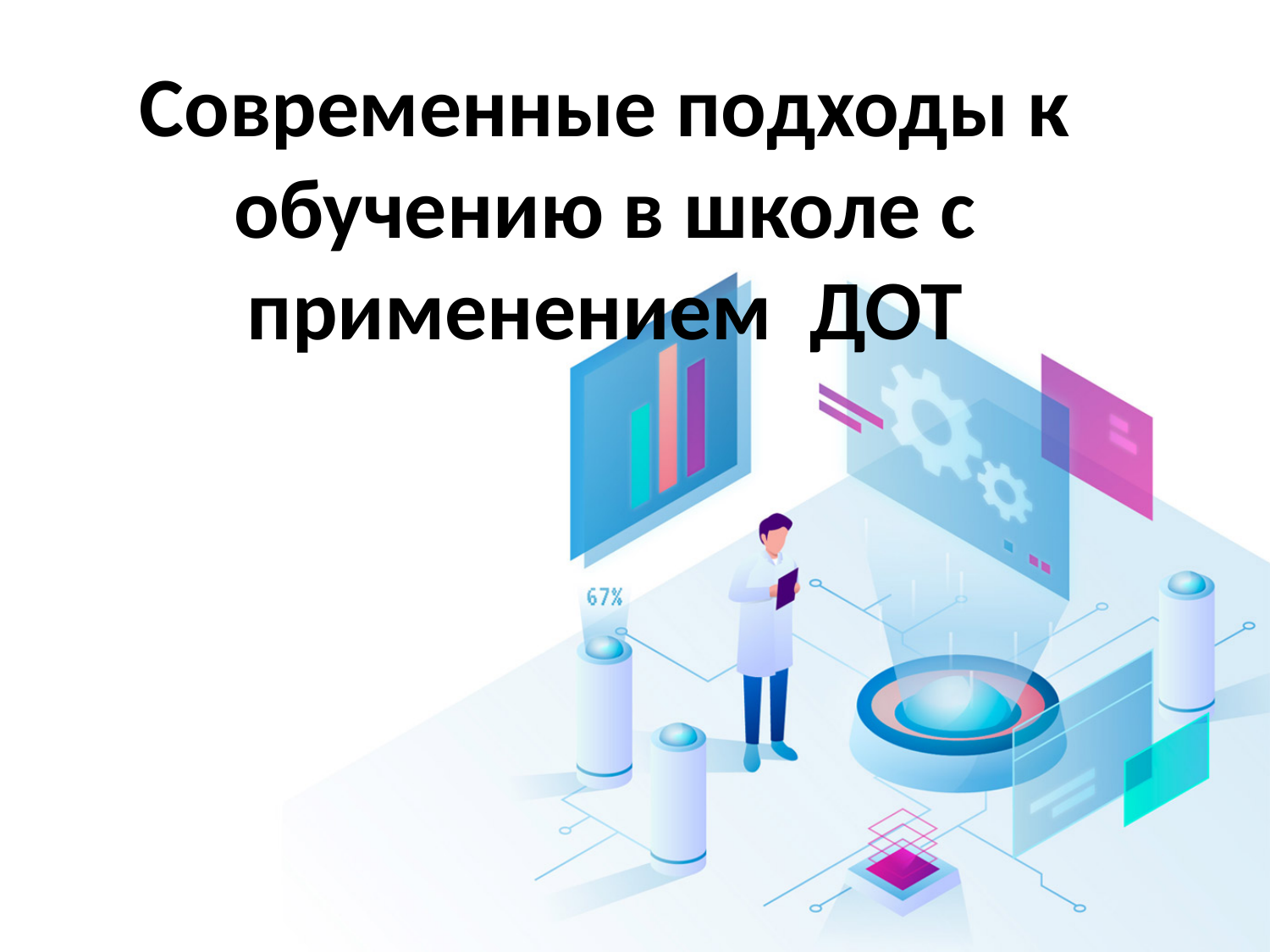

# Современные подходы к обучению в школе с применением  ДОТ